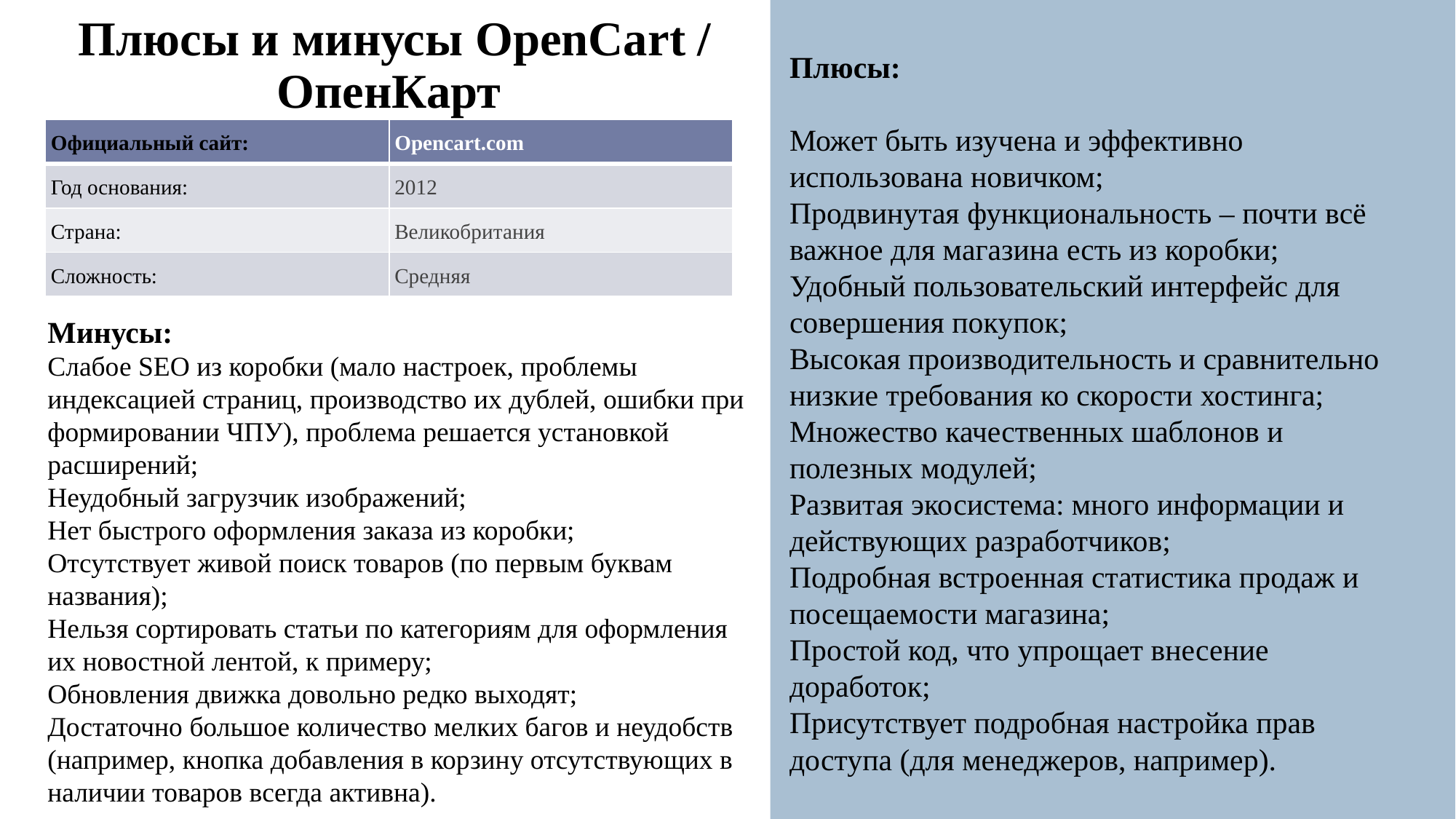

Плюсы и минусы OpenCart / ОпенКарт
Плюсы:

Может быть изучена и эффективно использована новичком;
Продвинутая функциональность – почти всё важное для магазина есть из коробки;
Удобный пользовательский интерфейс для совершения покупок;
Высокая производительность и сравнительно низкие требования ко скорости хостинга;
Множество качественных шаблонов и полезных модулей;
Развитая экосистема: много информации и действующих разработчиков;
Подробная встроенная статистика продаж и посещаемости магазина;
Простой код, что упрощает внесение доработок;
Присутствует подробная настройка прав доступа (для менеджеров, например).

| Официальный сайт: | Opencart.com |
| --- | --- |
| Год основания: | 2012 |
| Страна: | Великобритания |
| Сложность: | Средняя |
Минусы:
Слабое SEO из коробки (мало настроек, проблемы индексацией страниц, производство их дублей, ошибки при формировании ЧПУ), проблема решается установкой расширений;
Неудобный загрузчик изображений;
Нет быстрого оформления заказа из коробки;
Отсутствует живой поиск товаров (по первым буквам названия);
Нельзя сортировать статьи по категориям для оформления их новостной лентой, к примеру;
Обновления движка довольно редко выходят;
Достаточно большое количество мелких багов и неудобств (например, кнопка добавления в корзину отсутствующих в наличии товаров всегда активна).